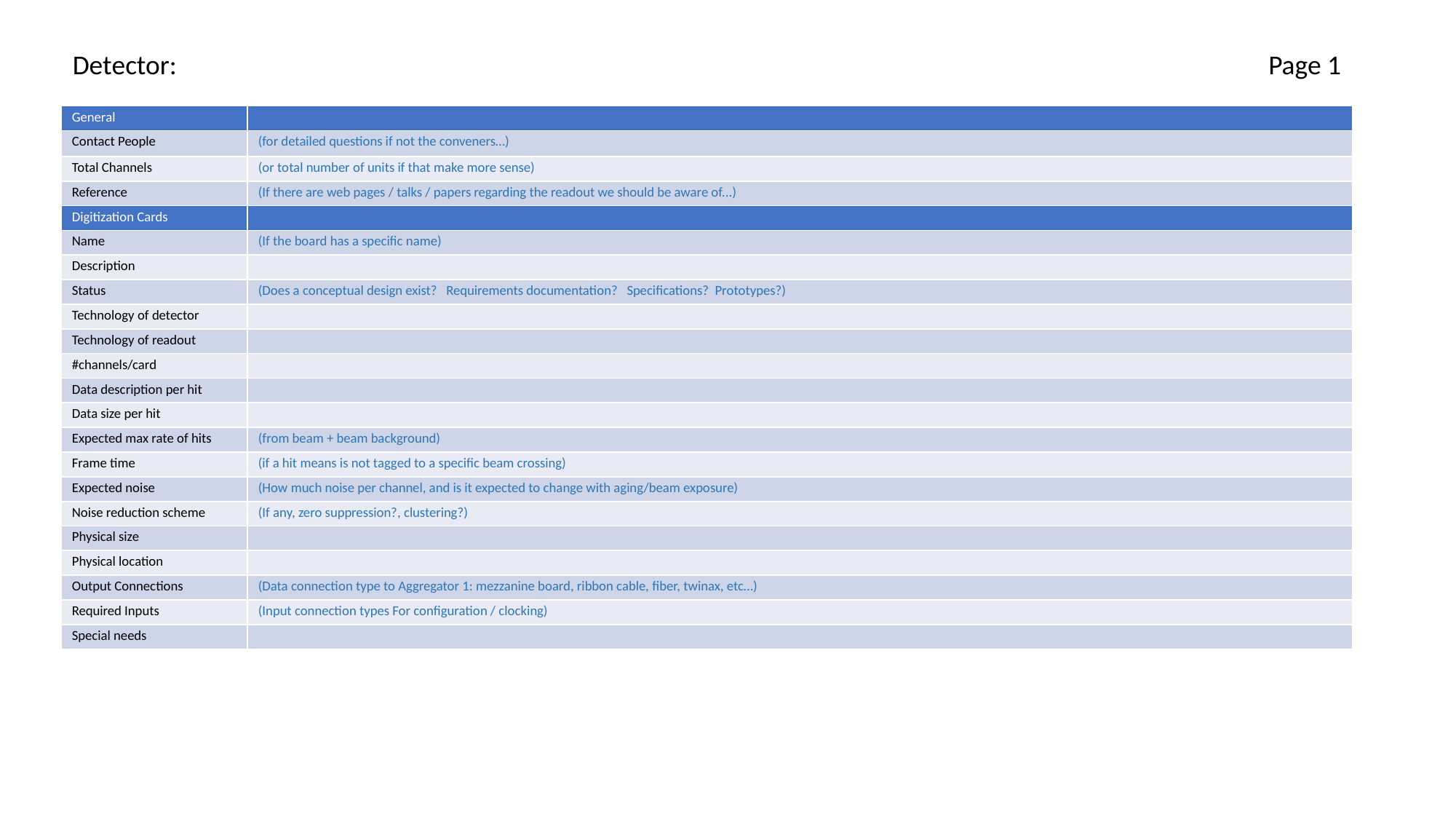

Detector:
Page 1
| General |  |
| --- | --- |
| Contact People | (for detailed questions if not the conveners…) |
| Total Channels | (or total number of units if that make more sense) |
| Reference | (If there are web pages / talks / papers regarding the readout we should be aware of...) |
| Digitization Cards |  |
| Name | (If the board has a specific name) |
| Description |  |
| Status | (Does a conceptual design exist? Requirements documentation? Specifications? Prototypes?) |
| Technology of detector |  |
| Technology of readout |  |
| #channels/card |  |
| Data description per hit |  |
| Data size per hit |  |
| Expected max rate of hits | (from beam + beam background) |
| Frame time | (if a hit means is not tagged to a specific beam crossing) |
| Expected noise | (How much noise per channel, and is it expected to change with aging/beam exposure) |
| Noise reduction scheme | (If any, zero suppression?, clustering?) |
| Physical size |  |
| Physical location |  |
| Output Connections | (Data connection type to Aggregator 1: mezzanine board, ribbon cable, fiber, twinax, etc…) |
| Required Inputs | (Input connection types For configuration / clocking) |
| Special needs |  |